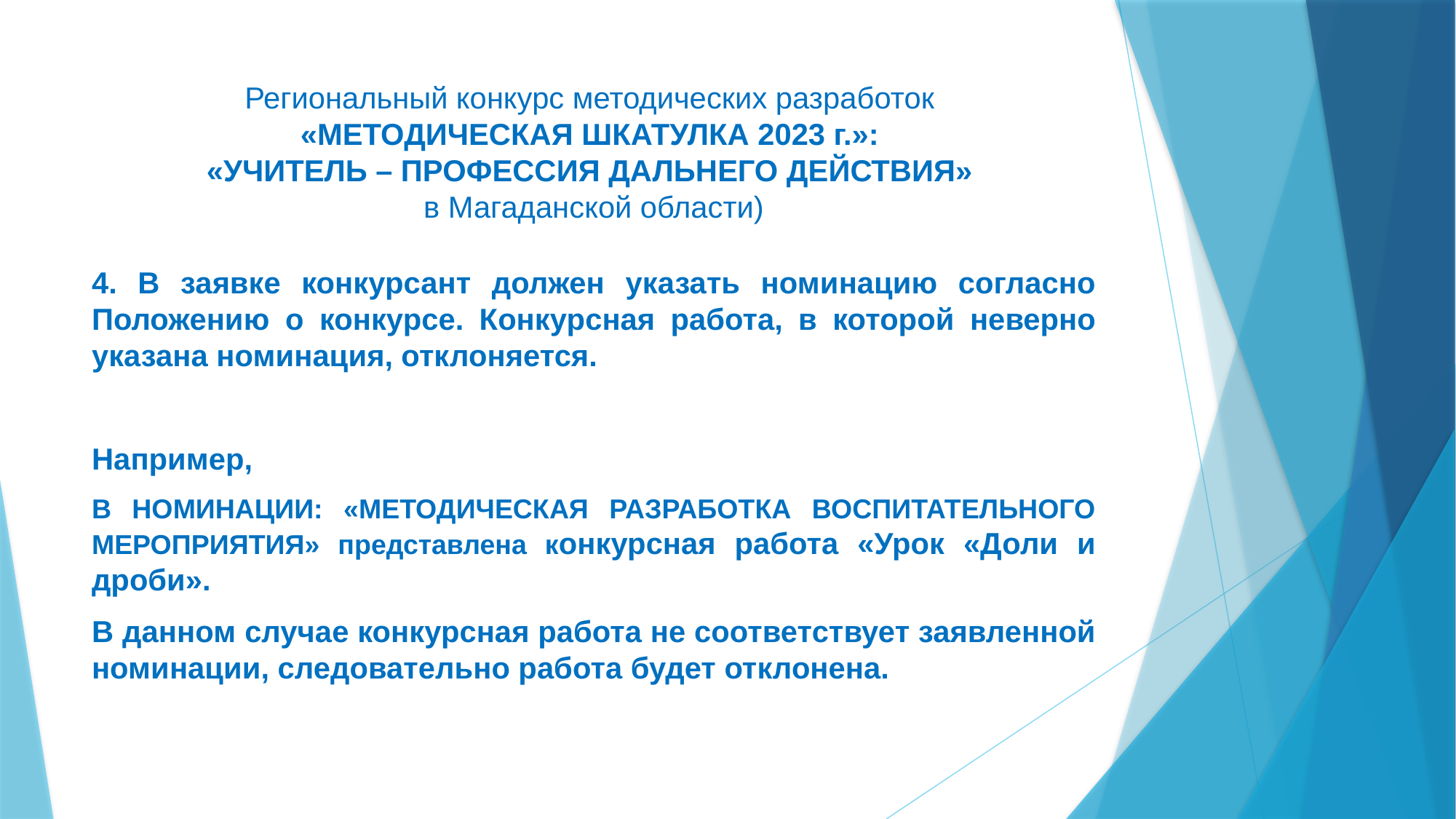

# Региональный конкурс методических разработок «МЕТОДИЧЕСКАЯ ШКАТУЛКА 2023 г.»: «УЧИТЕЛЬ – ПРОФЕССИЯ ДАЛЬНЕГО ДЕЙСТВИЯ» в Магаданской области)
4. В заявке конкурсант должен указать номинацию согласно Положению о конкурсе. Конкурсная работа, в которой неверно указана номинация, отклоняется.

Например,
В НОМИНАЦИИ: «МЕТОДИЧЕСКАЯ РАЗРАБОТКА ВОСПИТАТЕЛЬНОГО МЕРОПРИЯТИЯ» представлена конкурсная работа «Урок «Доли и дроби».
В данном случае конкурсная работа не соответствует заявленной номинации, следовательно работа будет отклонена.